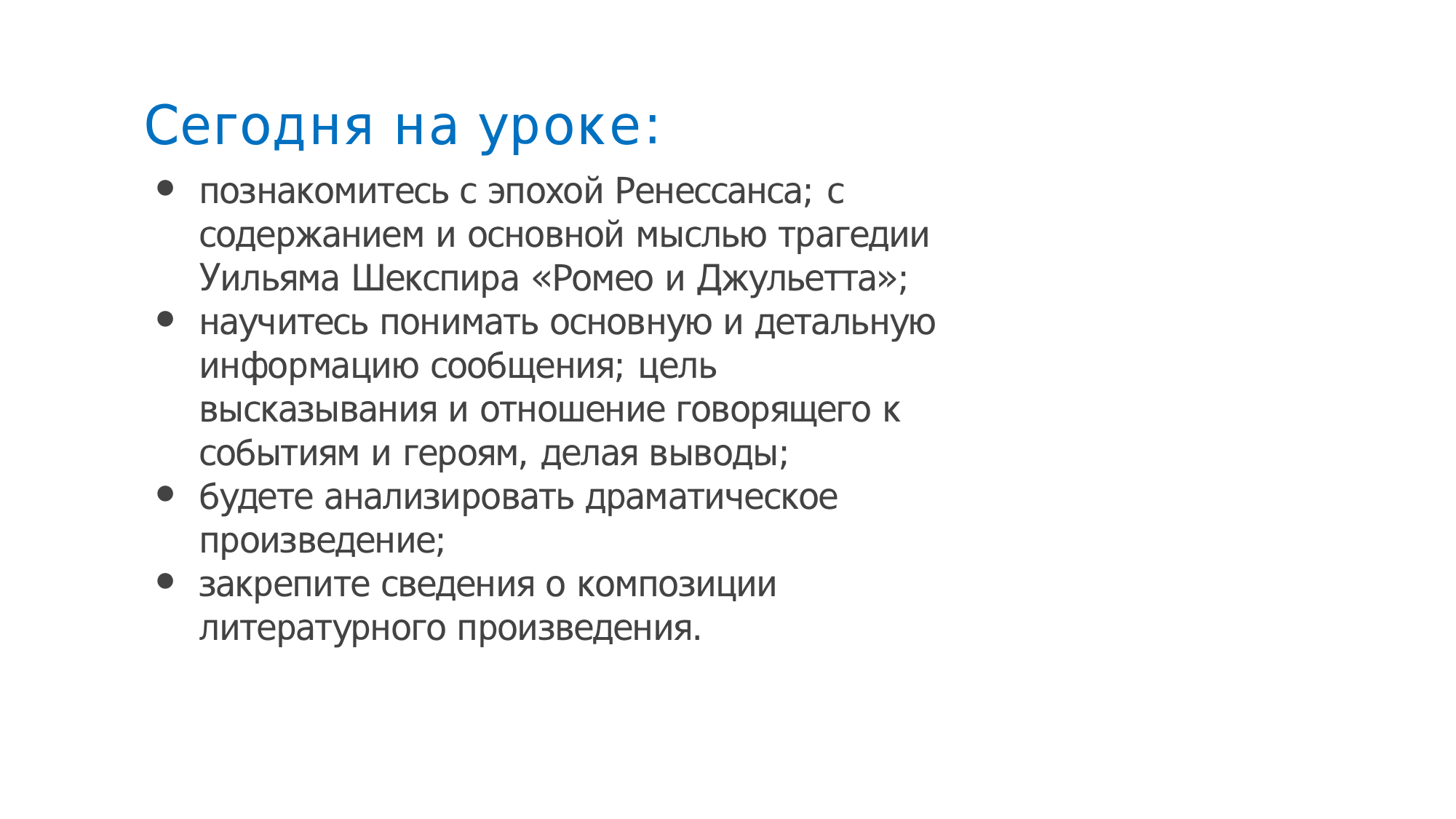

# Сегодня на уроке:
познакомитесь с эпохой Ренессанса; с содержанием и основной мыслью трагедии Уильяма Шекспира «Ромео и Джульетта»;
научитесь понимать основную и детальную информацию сообщения; цель высказывания и отношение говорящего к событиям и героям, делая выводы;
будете анализировать драматическое произведение;
закрепите сведения о композиции литературного произведения.